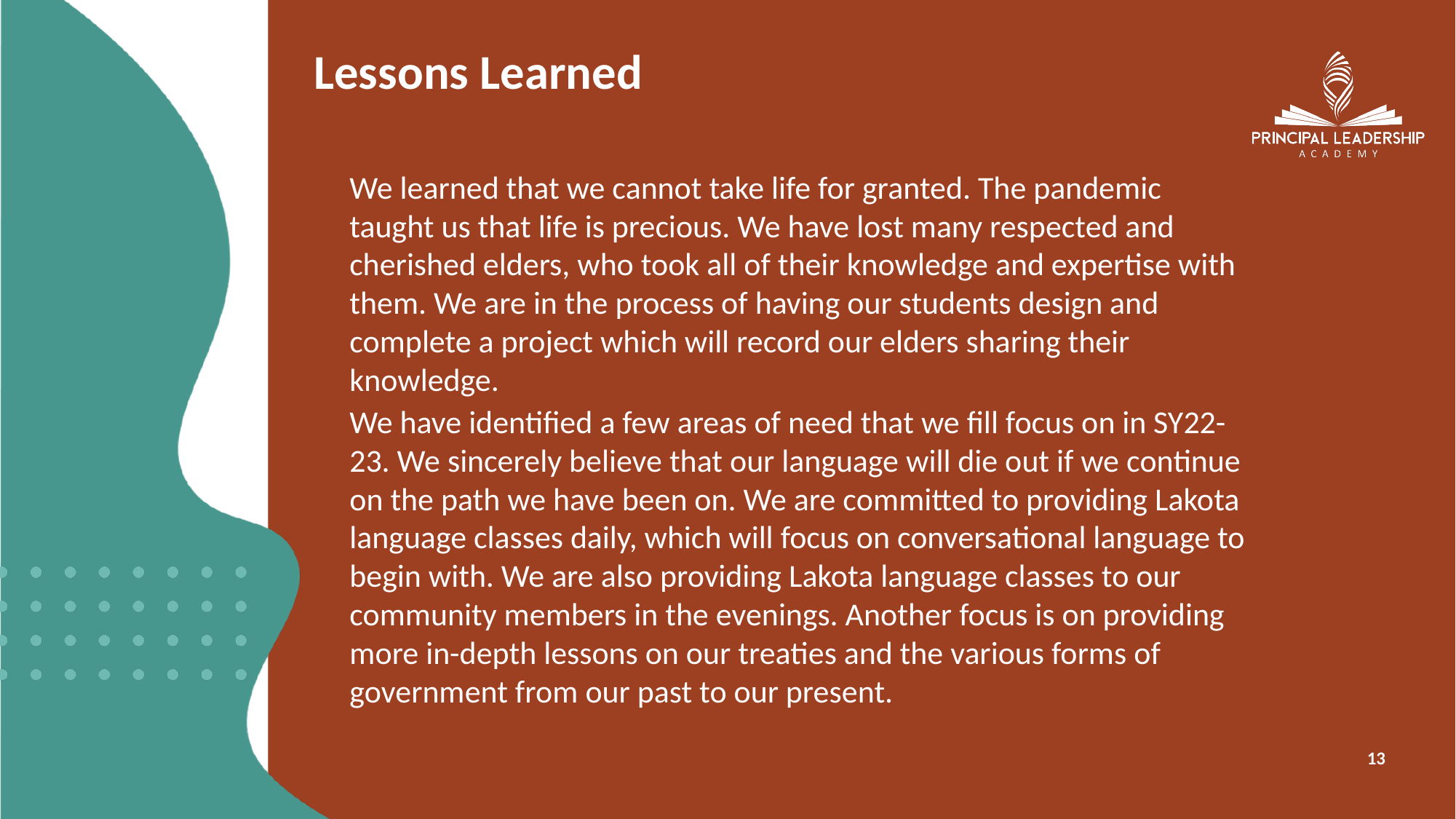

# Lessons Learned

We learned that we cannot take life for granted. The pandemic taught us that life is precious. We have lost many respected and cherished elders, who took all of their knowledge and expertise with them. We are in the process of having our students design and complete a project which will record our elders sharing their knowledge.
We have identified a few areas of need that we fill focus on in SY22-23. We sincerely believe that our language will die out if we continue on the path we have been on. We are committed to providing Lakota language classes daily, which will focus on conversational language to begin with. We are also providing Lakota language classes to our community members in the evenings. Another focus is on providing more in-depth lessons on our treaties and the various forms of government from our past to our present.